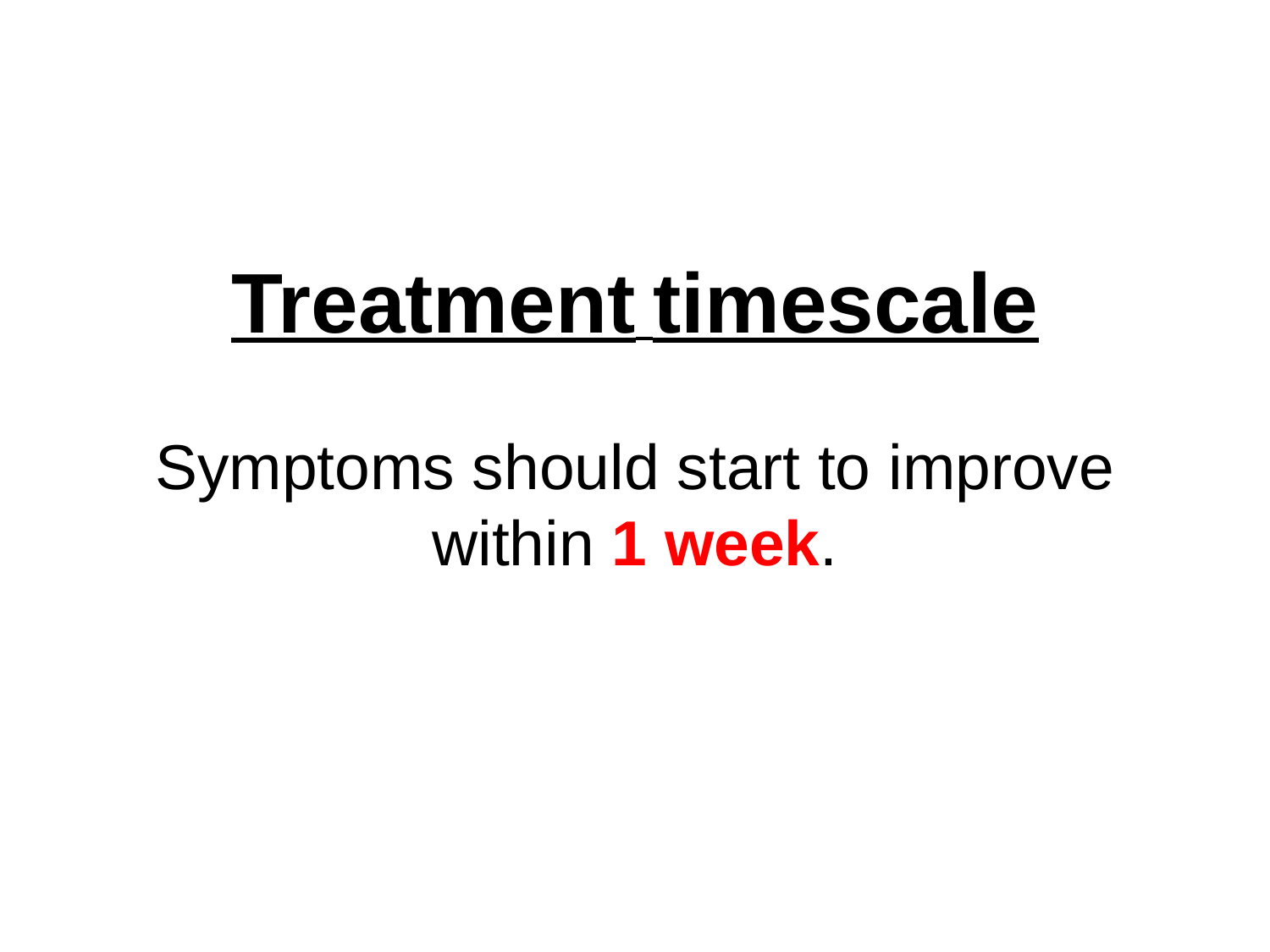

# Treatment timescale Symptoms should start to improve within 1 week.